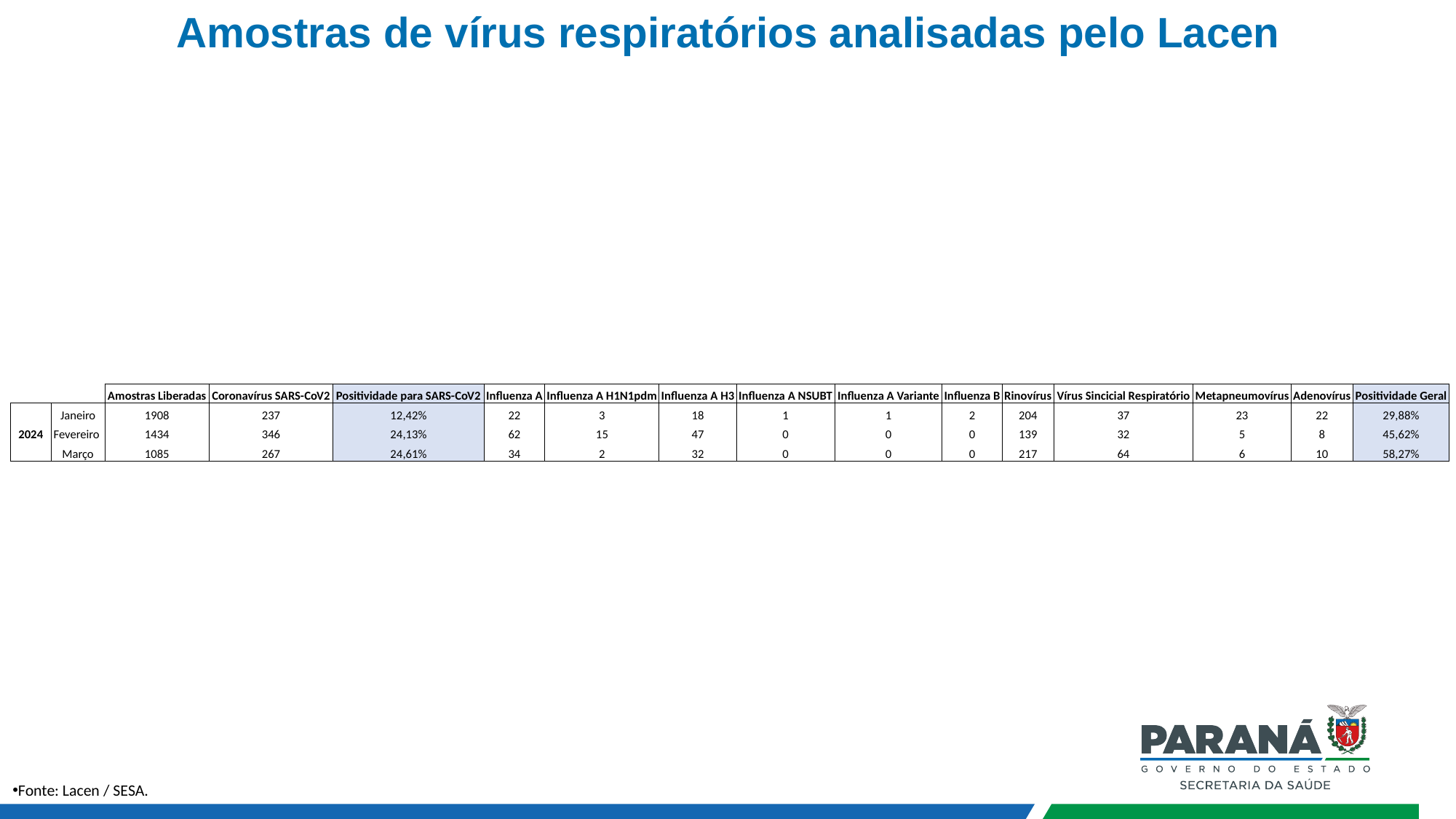

# Amostras de vírus respiratórios analisadas pelo Lacen
|  |  | Amostras Liberadas | Coronavírus SARS-CoV2 | Positividade para SARS-CoV2 | Influenza A | Influenza A H1N1pdm | Influenza A H3 | Influenza A NSUBT | Influenza A Variante | Influenza B | Rinovírus | Vírus Sincicial Respiratório | Metapneumovírus | Adenovírus | Positividade Geral |
| --- | --- | --- | --- | --- | --- | --- | --- | --- | --- | --- | --- | --- | --- | --- | --- |
|  | Janeiro | 1908 | 237 | 12,42% | 22 | 3 | 18 | 1 | 1 | 2 | 204 | 37 | 23 | 22 | 29,88% |
| 2024 | Fevereiro | 1434 | 346 | 24,13% | 62 | 15 | 47 | 0 | 0 | 0 | 139 | 32 | 5 | 8 | 45,62% |
|  | Março | 1085 | 267 | 24,61% | 34 | 2 | 32 | 0 | 0 | 0 | 217 | 64 | 6 | 10 | 58,27% |
Fonte: Lacen / SESA.